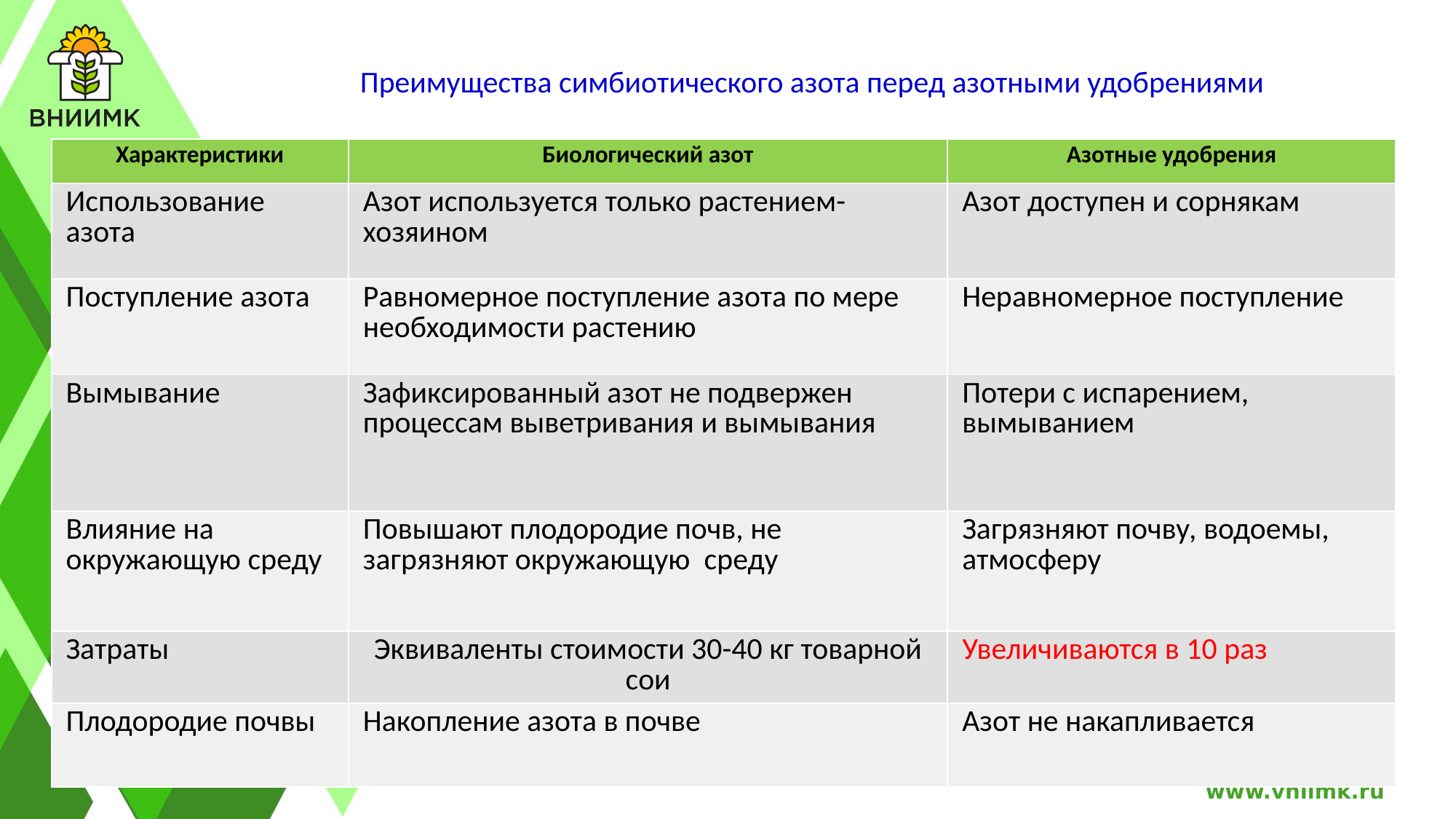

# Преимущества симбиотического азота перед азотными удобрениями
| Характеристики | Биологический азот | Азотные удобрения |
| --- | --- | --- |
| Использование азота | Азот используется только растением-хозяином | Азот доступен и сорнякам |
| Поступление азота | Равномерное поступление азота по мере необходимости растению | Неравномерное поступление |
| Вымывание | Зафиксированный азот не подвержен процессам выветривания и вымывания | Потери с испарением, вымыванием |
| Влияние на окружающую среду | Повышают плодородие почв, не загрязняют окружающую среду | Загрязняют почву, водоемы, атмосферу |
| Затраты | Эквиваленты стоимости 30-40 кг товарной сои | Увеличиваются в 10 раз |
| Плодородие почвы | Накопление азота в почве | Азот не накапливается |